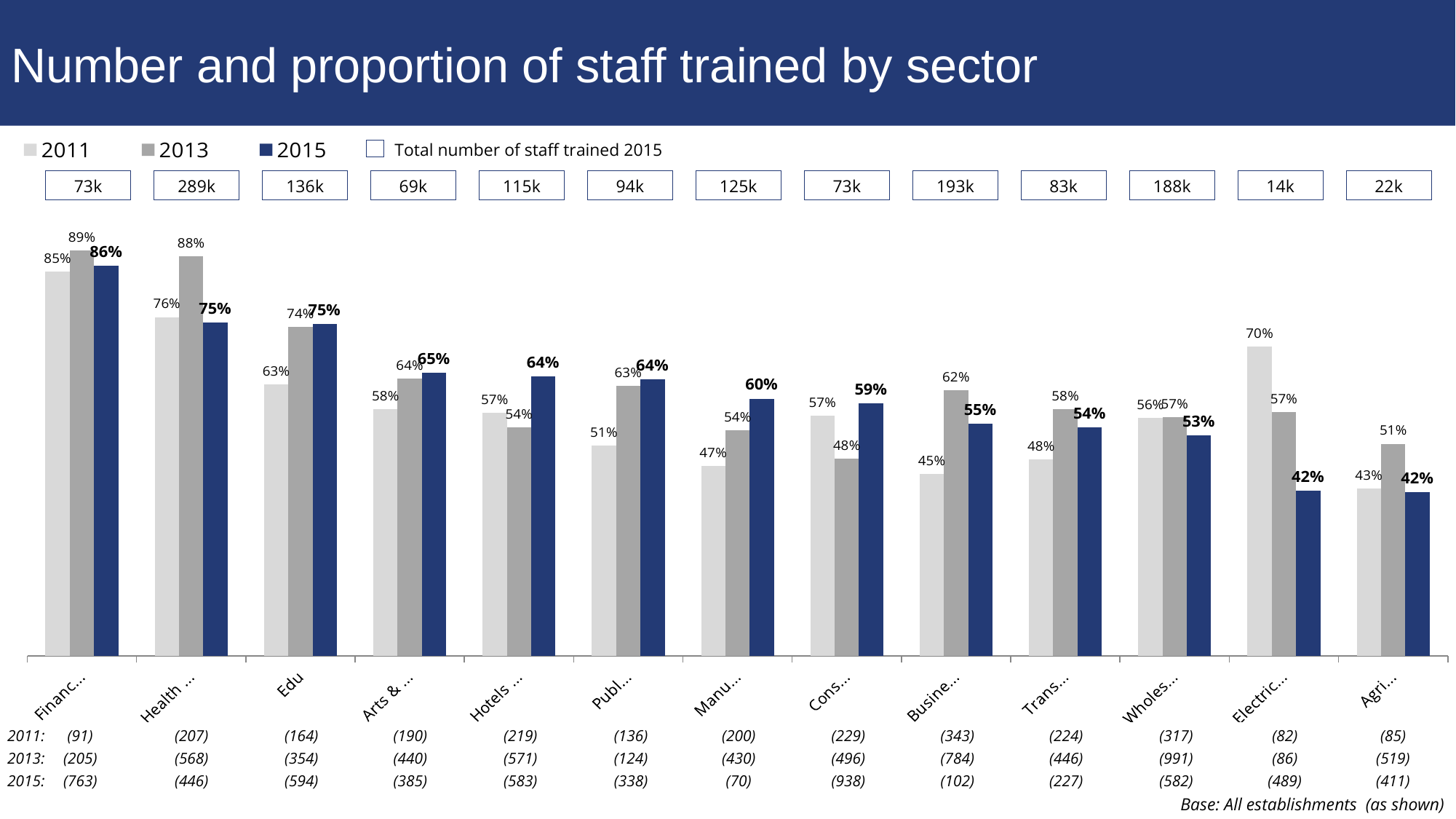

# Number and proportion of staff trained by sector

### Chart

| Category | 2011 | 2013 | 2015 |
|---|---|---|---|
| Financial Services | 0.8473 | 0.8884000000000001 | 0.8595999999999999 |
| Health & Social Work | 0.7592000000000001 | 0.8770000000000001 | 0.7483000000000001 |
| Education | 0.6284000000000002 | 0.7399000000000001 | 0.7456000000000002 |
| Arts & Other Services | 0.5804999999999999 | 0.6392000000000001 | 0.651 |
| Hotels & Restaurants | 0.5731 | 0.5446 | 0.6439000000000001 |
| Public Admin | 0.5099 | 0.6252000000000001 | 0.6385000000000002 |
| Manufacturing | 0.4697 | 0.5388000000000002 | 0.6008000000000001 |
| Construction | 0.5674 | 0.4837 | 0.5912999999999999 |
| Business Services | 0.4541 | 0.6171000000000001 | 0.5515 |
| Transport & Comms | 0.4821000000000001 | 0.5803999999999999 | 0.5445 |
| Wholesale & Retail | 0.5636 | 0.5652 | 0.5296 |
| Electricity, Gas & Water | 0.7016000000000001 | 0.574 | 0.4221000000000001 |
| Agriculture | 0.42610000000000003 | 0.513 | 0.4185000000000001 |
Total number of staff trained 2015

73k
289k
136k
69k
115k
94k
125k
73k
193k
83k
188k
14k
22k
| 2011: | (91) | (207) | (164) | (190) | (219) | (136) | (200) | (229) | (343) | (224) | (317) | (82) | (85) |
| --- | --- | --- | --- | --- | --- | --- | --- | --- | --- | --- | --- | --- | --- |
| 2013: | (205) | (568) | (354) | (440) | (571) | (124) | (430) | (496) | (784) | (446) | (991) | (86) | (519) |
| 2015: | (763) | (446) | (594) | (385) | (583) | (338) | (70) | (938) | (102) | (227) | (582) | (489) | (411) |
Base: All establishments  (as shown)